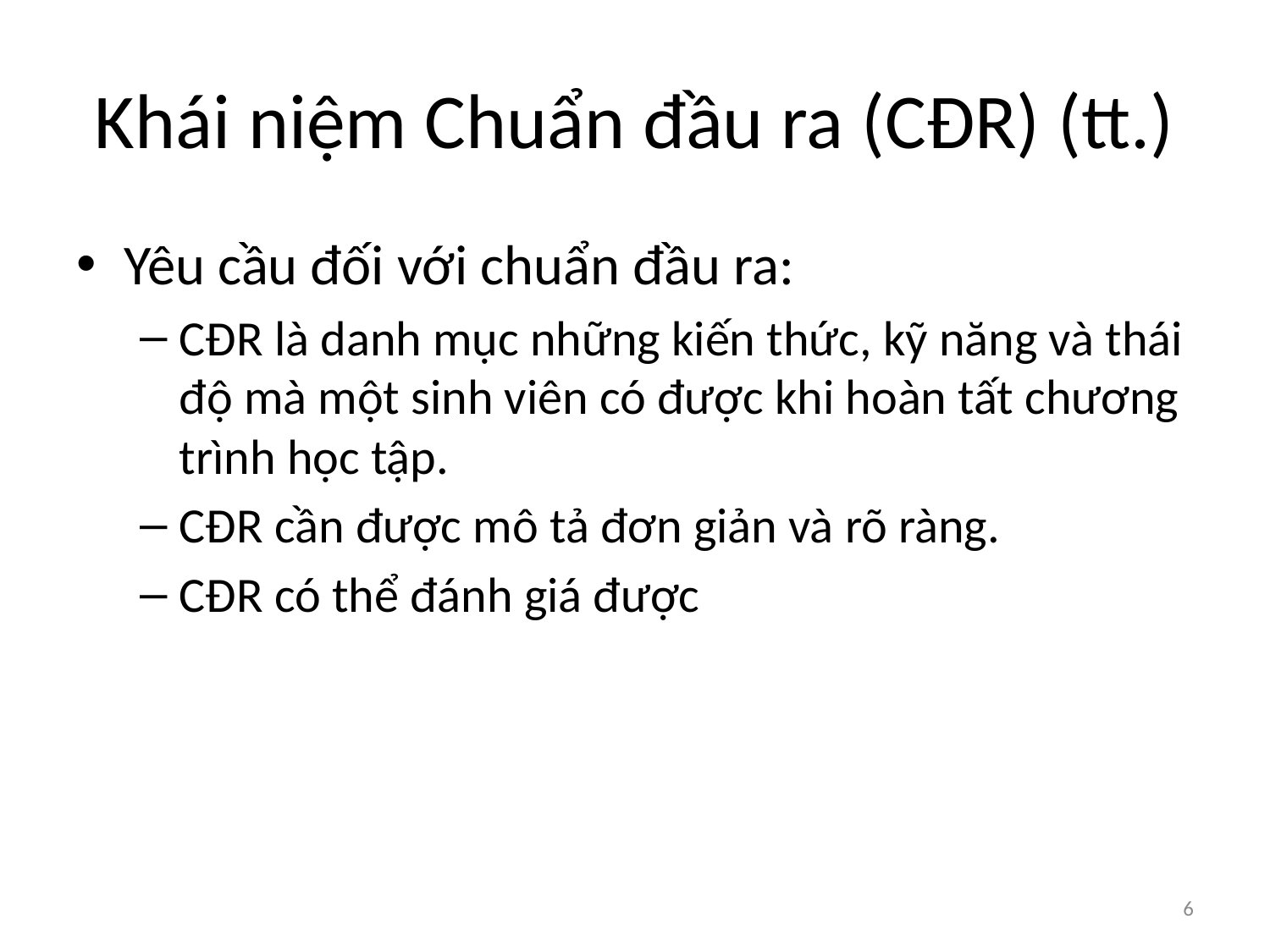

# Khái niệm Chuẩn đầu ra (CĐR) (tt.)
Yêu cầu đối với chuẩn đầu ra:
CĐR là danh mục những kiến thức, kỹ năng và thái độ mà một sinh viên có được khi hoàn tất chương trình học tập.
CĐR cần được mô tả đơn giản và rõ ràng.
CĐR có thể đánh giá được

6